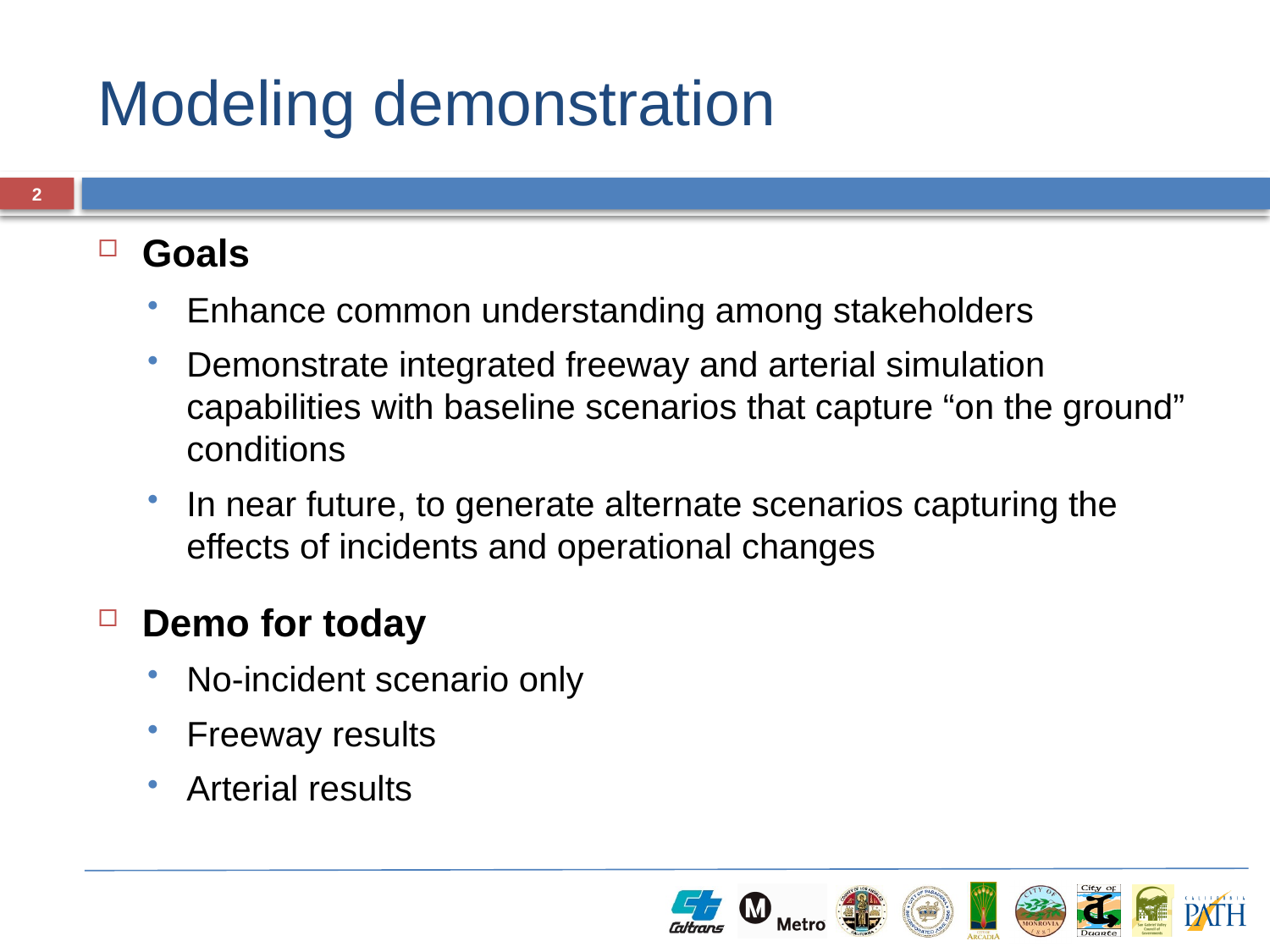

# Modeling demonstration
2
Goals
Enhance common understanding among stakeholders
Demonstrate integrated freeway and arterial simulation capabilities with baseline scenarios that capture “on the ground” conditions
In near future, to generate alternate scenarios capturing the effects of incidents and operational changes
Demo for today
No-incident scenario only
Freeway results
Arterial results